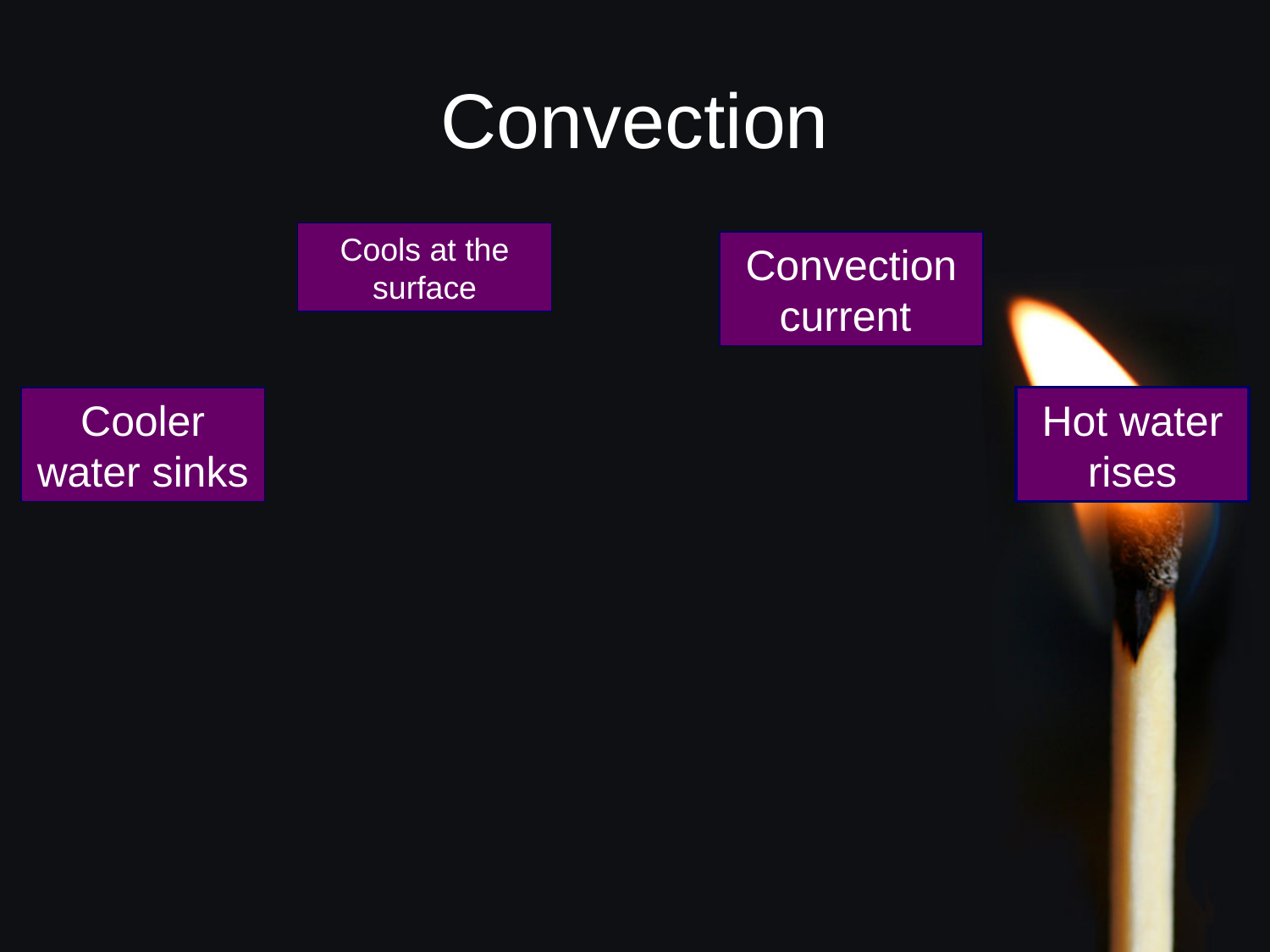

# Convection
Cools at the surface
Convection current
Cooler water sinks
Hot water rises